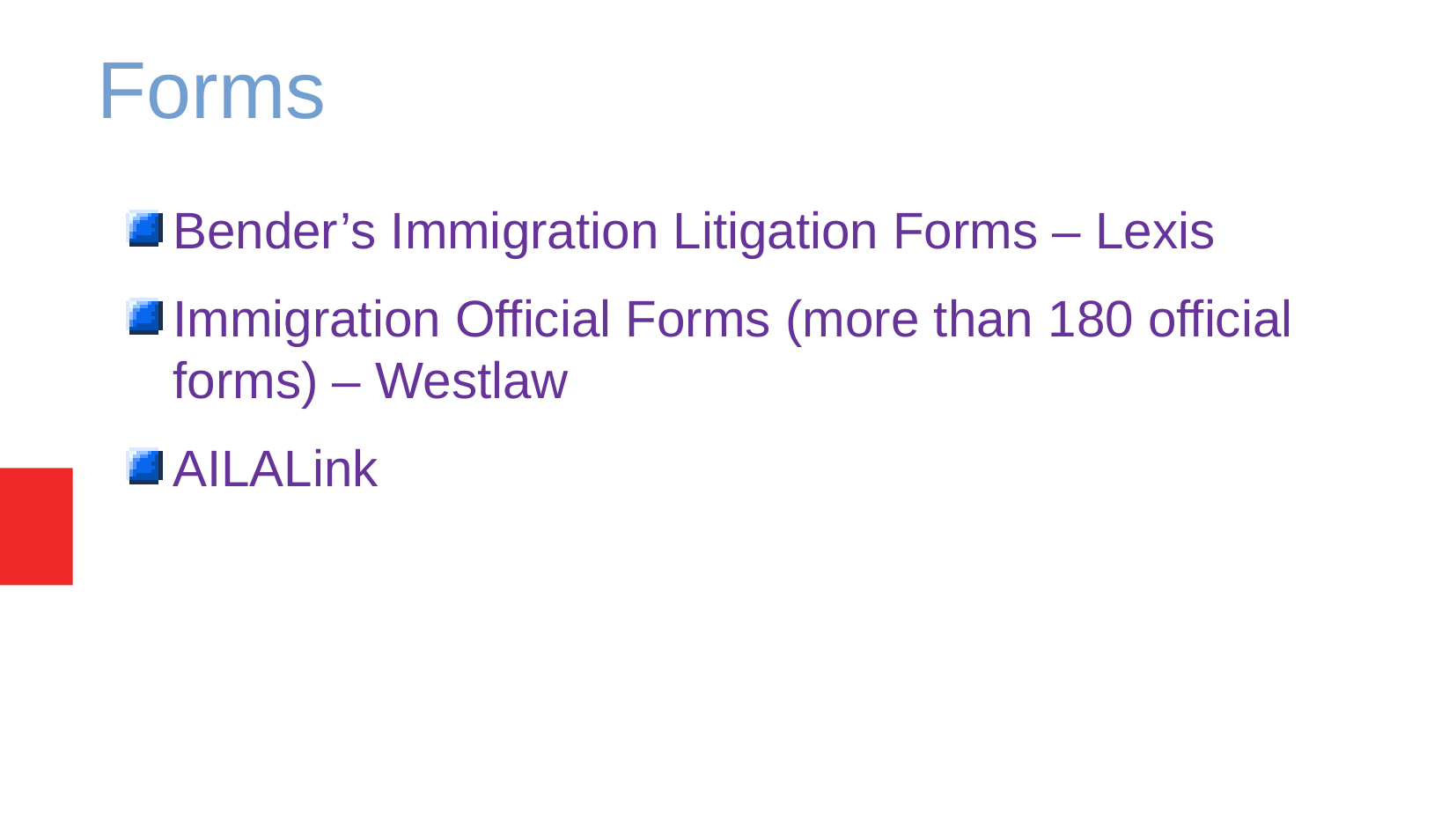

Forms
Bender’s Immigration Litigation Forms – Lexis
Immigration Official Forms (more than 180 official forms) – Westlaw
AILALink